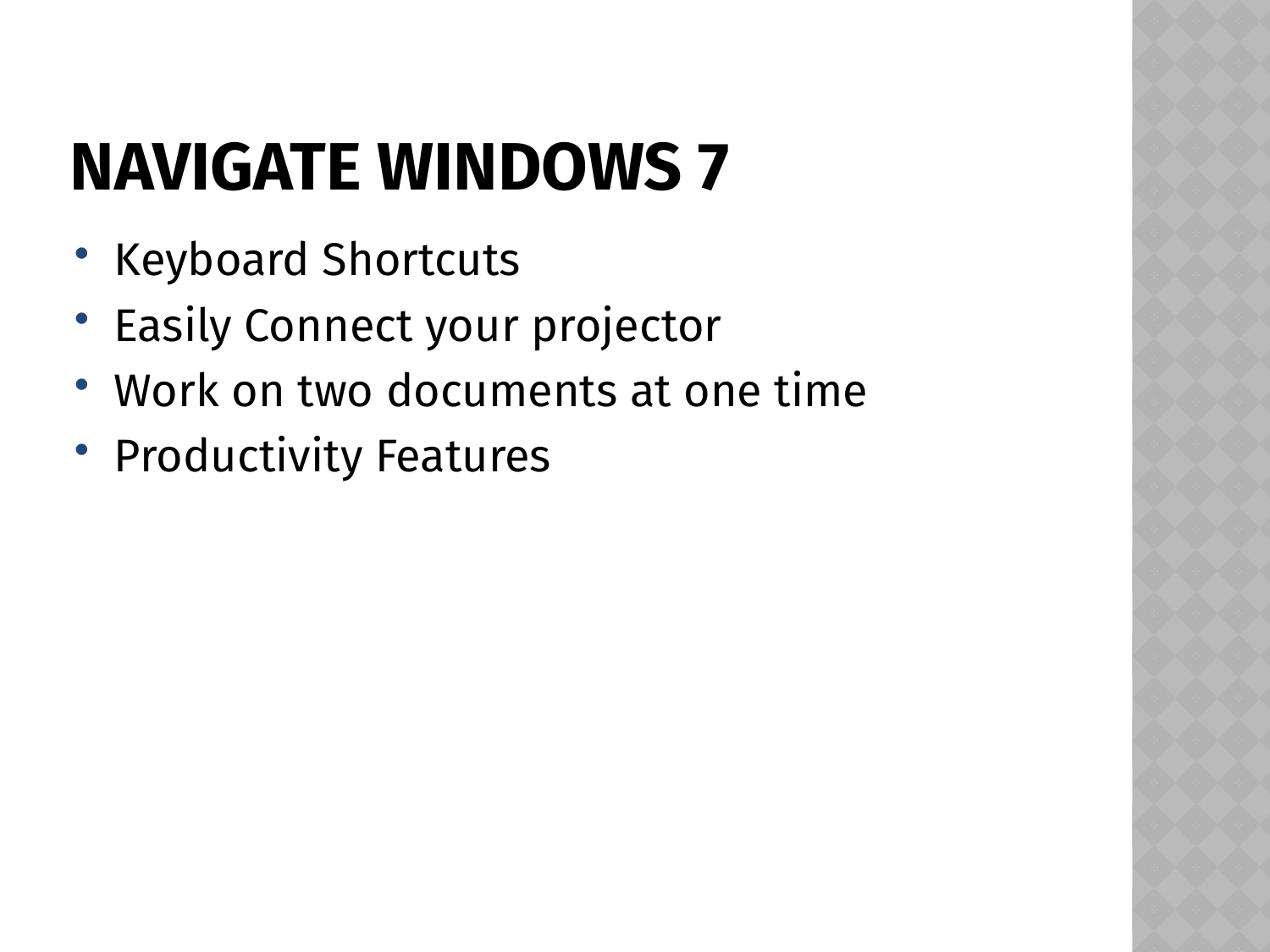

# Navigate Windows 7
Keyboard Shortcuts
Easily Connect your projector
Work on two documents at one time
Productivity Features